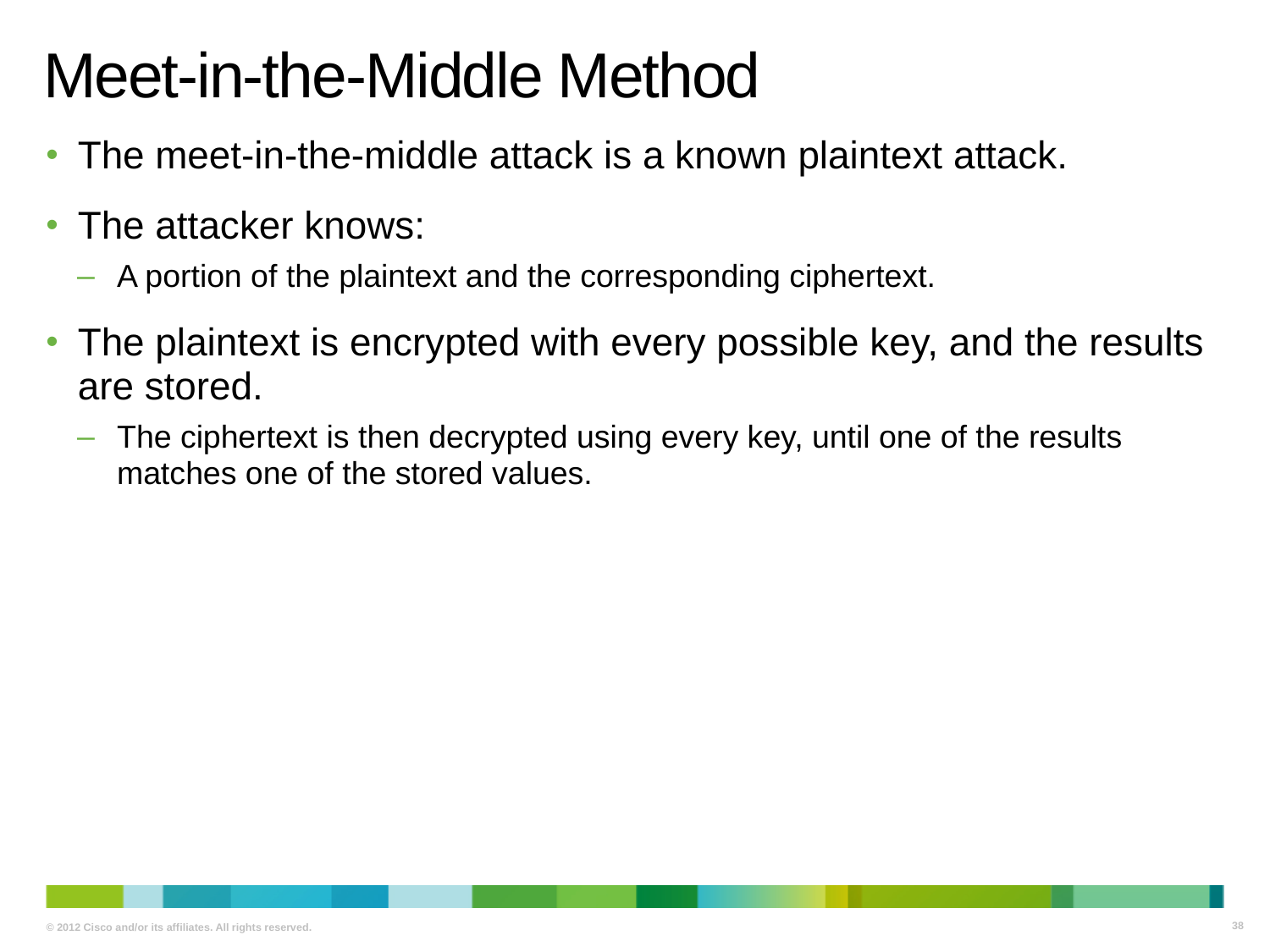

# Meet-in-the-Middle Method
The meet-in-the-middle attack is a known plaintext attack.
The attacker knows:
A portion of the plaintext and the corresponding ciphertext.
The plaintext is encrypted with every possible key, and the results are stored.
The ciphertext is then decrypted using every key, until one of the results matches one of the stored values.